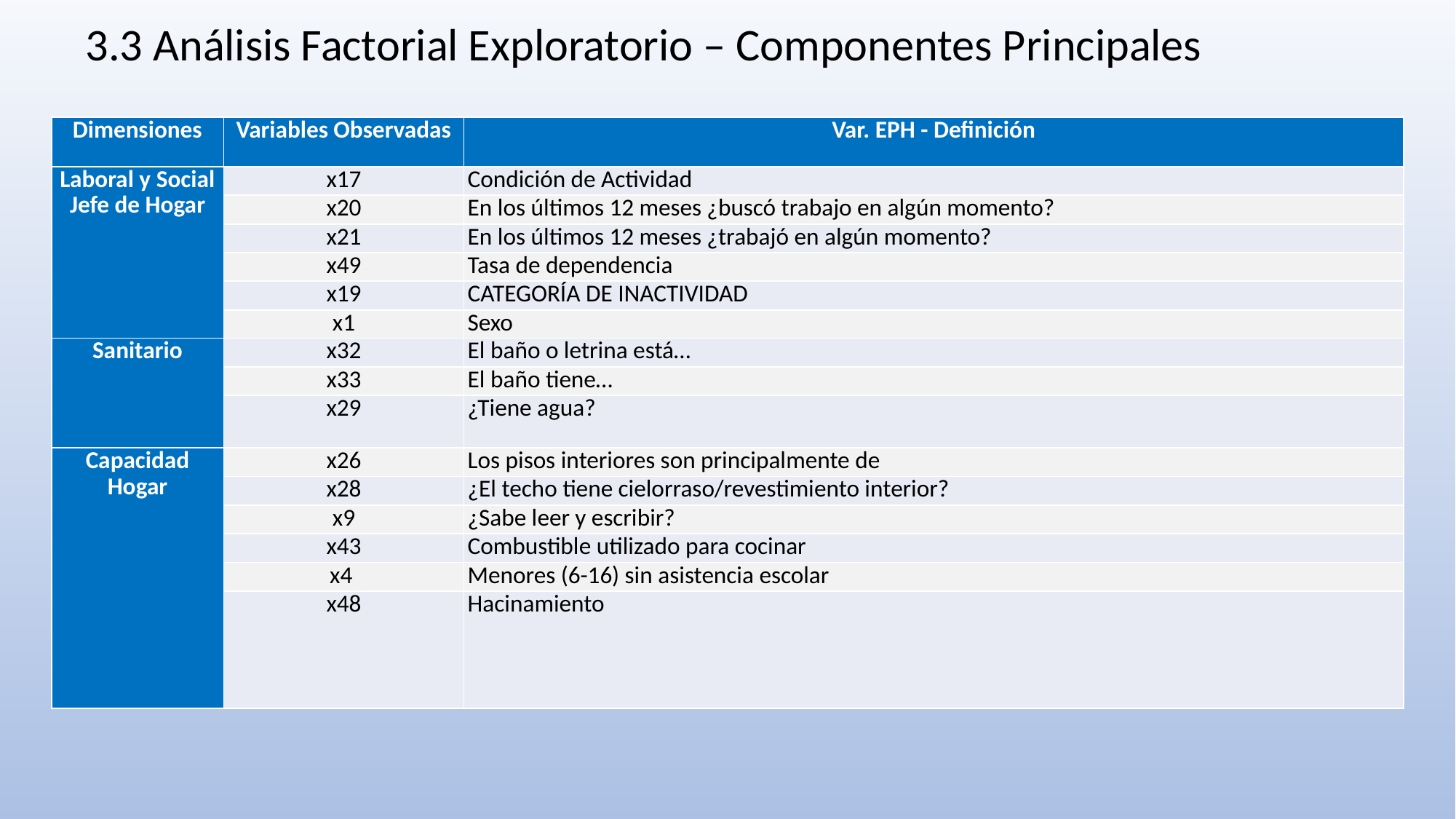

3.3 Análisis Factorial Exploratorio – Componentes Principales
| Dimensiones | Variables Observadas | Var. EPH - Definición |
| --- | --- | --- |
| Laboral y Social Jefe de Hogar | x17 | Condición de Actividad |
|  | x20 | En los últimos 12 meses ¿buscó trabajo en algún momento? |
|  | x21 | En los últimos 12 meses ¿trabajó en algún momento? |
|  | x49 | Tasa de dependencia |
|  | x19 | CATEGORÍA DE INACTIVIDAD |
|  | x1 | Sexo |
| Sanitario | x32 | El baño o letrina está… |
|  | x33 | El baño tiene… |
|  | x29 | ¿Tiene agua? |
| Capacidad Hogar | x26 | Los pisos interiores son principalmente de |
|  | x28 | ¿El techo tiene cielorraso/revestimiento interior? |
|  | x9 | ¿Sabe leer y escribir? |
|  | x43 | Combustible utilizado para cocinar |
|  | x4 | Menores (6-16) sin asistencia escolar |
|  | x48 | Hacinamiento |